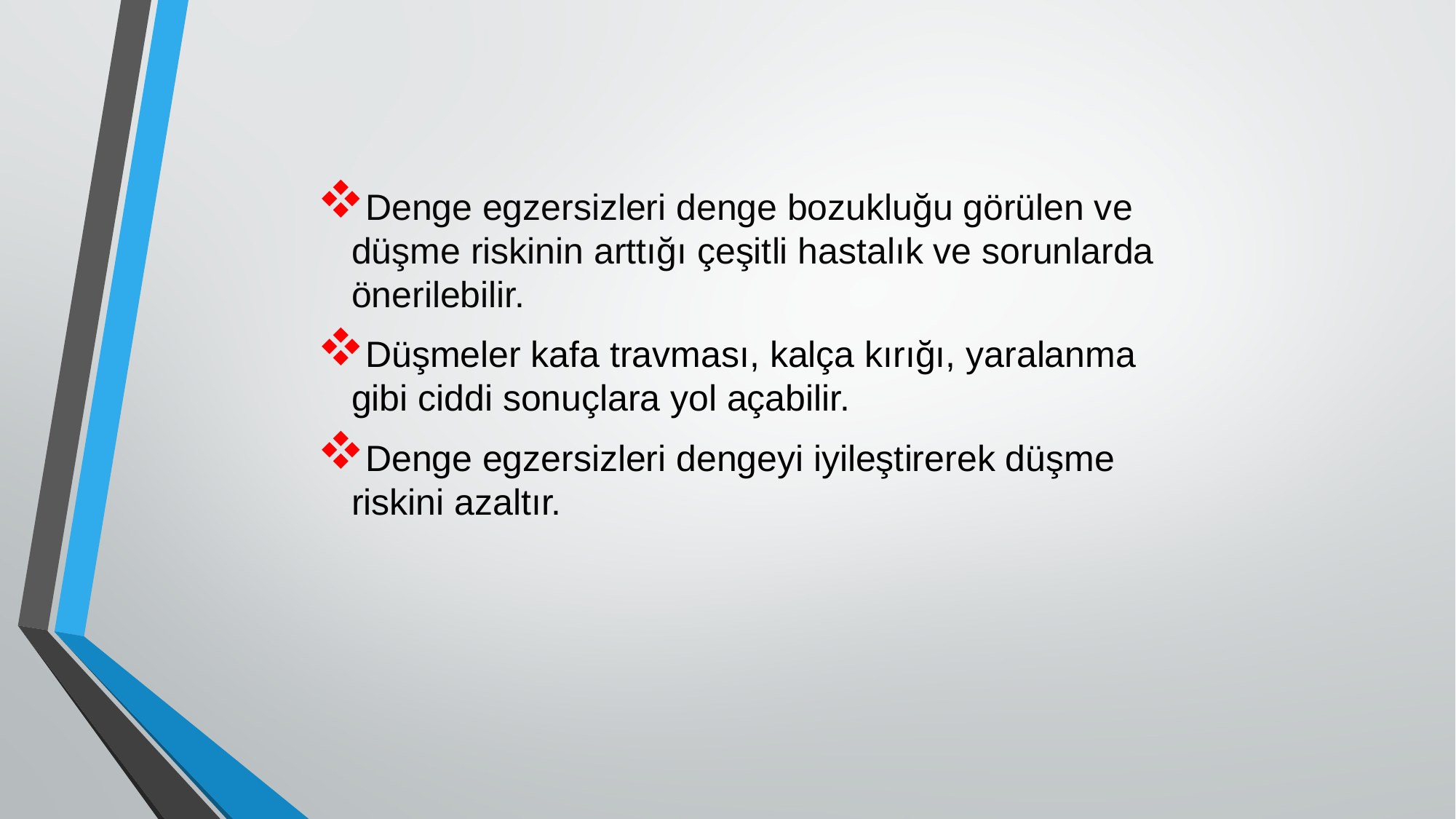

Denge egzersizleri denge bozukluğu görülen ve düşme riskinin arttığı çeşitli hastalık ve sorunlarda önerilebilir.
Düşmeler kafa travması, kalça kırığı, yaralanma gibi ciddi sonuçlara yol açabilir.
Denge egzersizleri dengeyi iyileştirerek düşme riskini azaltır.